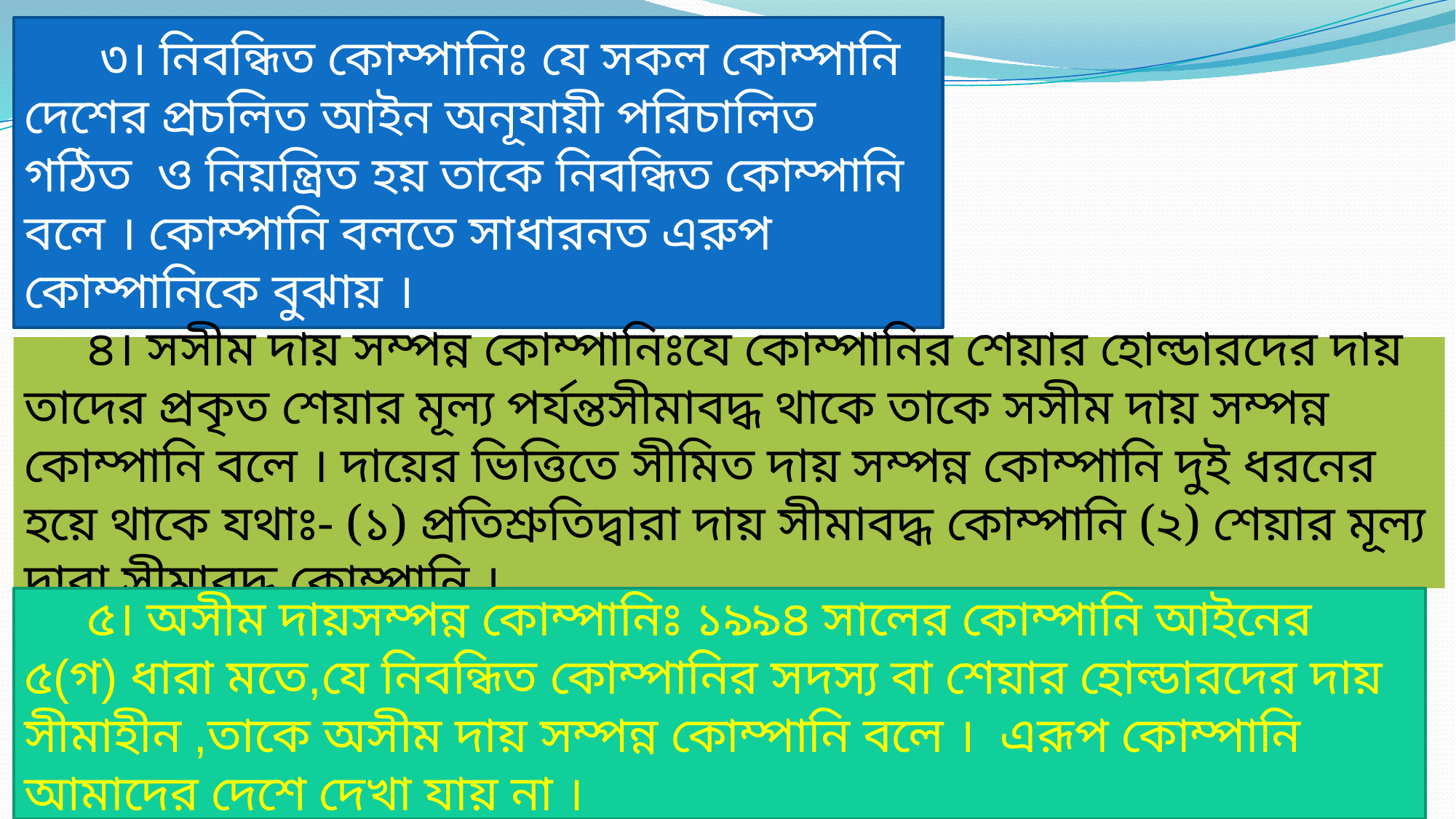

৩। নিবন্ধিত কোম্পানিঃ যে সকল কোম্পানি দেশের প্রচলিত আইন অনূযায়ী পরিচালিত গঠিত  ও নিয়ন্ত্রিত হয় তাকে নিবন্ধিত কোম্পানি বলে । কোম্পানি বলতে সাধারনত এরুপ কোম্পানিকে বুঝায় ।
     ৪। সসীম দায় সম্পন্ন কোম্পানিঃযে কোম্পানির শেয়ার হোল্ডারদের দায় তাদের প্রকৃত শেয়ার মূল্য পর্যন্তসীমাবদ্ধ থাকে তাকে সসীম দায় সম্পন্ন কোম্পানি বলে । দায়ের ভিত্তিতে সীমিত দায় সম্পন্ন কোম্পানি দুই ধরনের হয়ে থাকে যথাঃ- (১) প্রতিশ্রুতিদ্বারা দায় সীমাবদ্ধ কোম্পানি (২) শেয়ার মূল্য দ্বারা সীমাবদ্ধ কোম্পানি ।
     ৫। অসীম দায়সম্পন্ন কোম্পানিঃ ১৯৯৪ সালের কোম্পানি আইনের ৫(গ) ধারা মতে,যে নিবন্ধিত কোম্পানির সদস্য বা শেয়ার হোল্ডারদের দায় সীমাহীন ,তাকে অসীম দায় সম্পন্ন কোম্পানি বলে ।  এরূপ কোম্পানি আমাদের দেশে দেখা যায় না ।